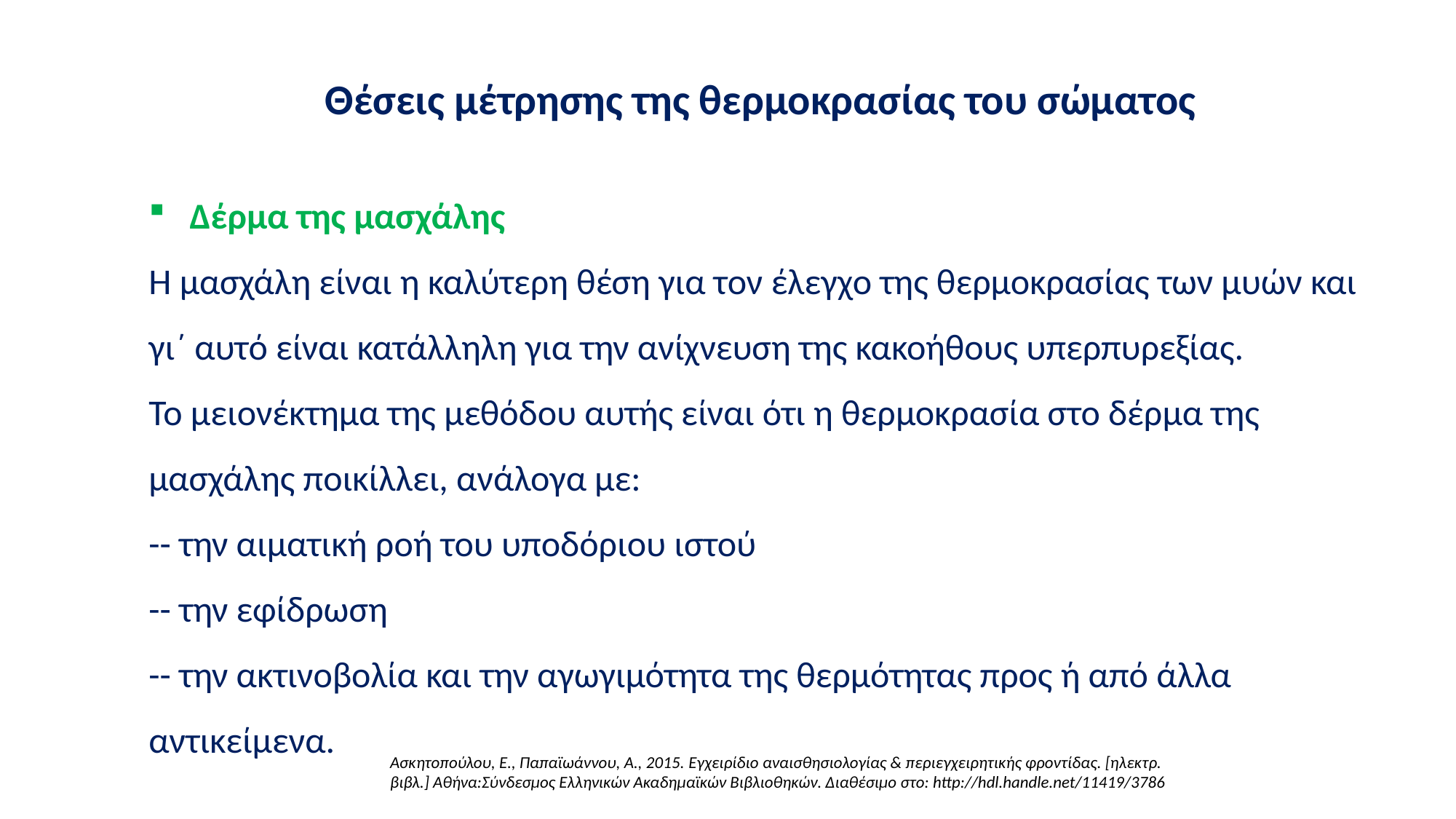

Θέσεις μέτρησης της θερμοκρασίας του σώματος
Δέρμα της μασχάλης
Η μασχάλη είναι η καλύτερη θέση για τον έλεγχο της θερμοκρασίας των μυών και γι΄ αυτό είναι κατάλληλη για την ανίχνευση της κακοήθους υπερπυρεξίας.
Το μειονέκτημα της μεθόδου αυτής είναι ότι η θερμοκρασία στο δέρμα της μασχάλης ποικίλλει, ανάλογα με:
-- την αιματική ροή του υποδόριου ιστού
-- την εφίδρωση
-- την ακτινοβολία και την αγωγιμότητα της θερμότητας προς ή από άλλα αντικείμενα.
Ασκητοπούλου, Ε., Παπαϊωάννου, Α., 2015. Εγχειρίδιο αναισθησιολογίας & περιεγχειρητικής φροντίδας. [ηλεκτρ. βιβλ.] Αθήνα:Σύνδεσμος Ελληνικών Ακαδημαϊκών Βιβλιοθηκών. Διαθέσιμο στο: http://hdl.handle.net/11419/3786